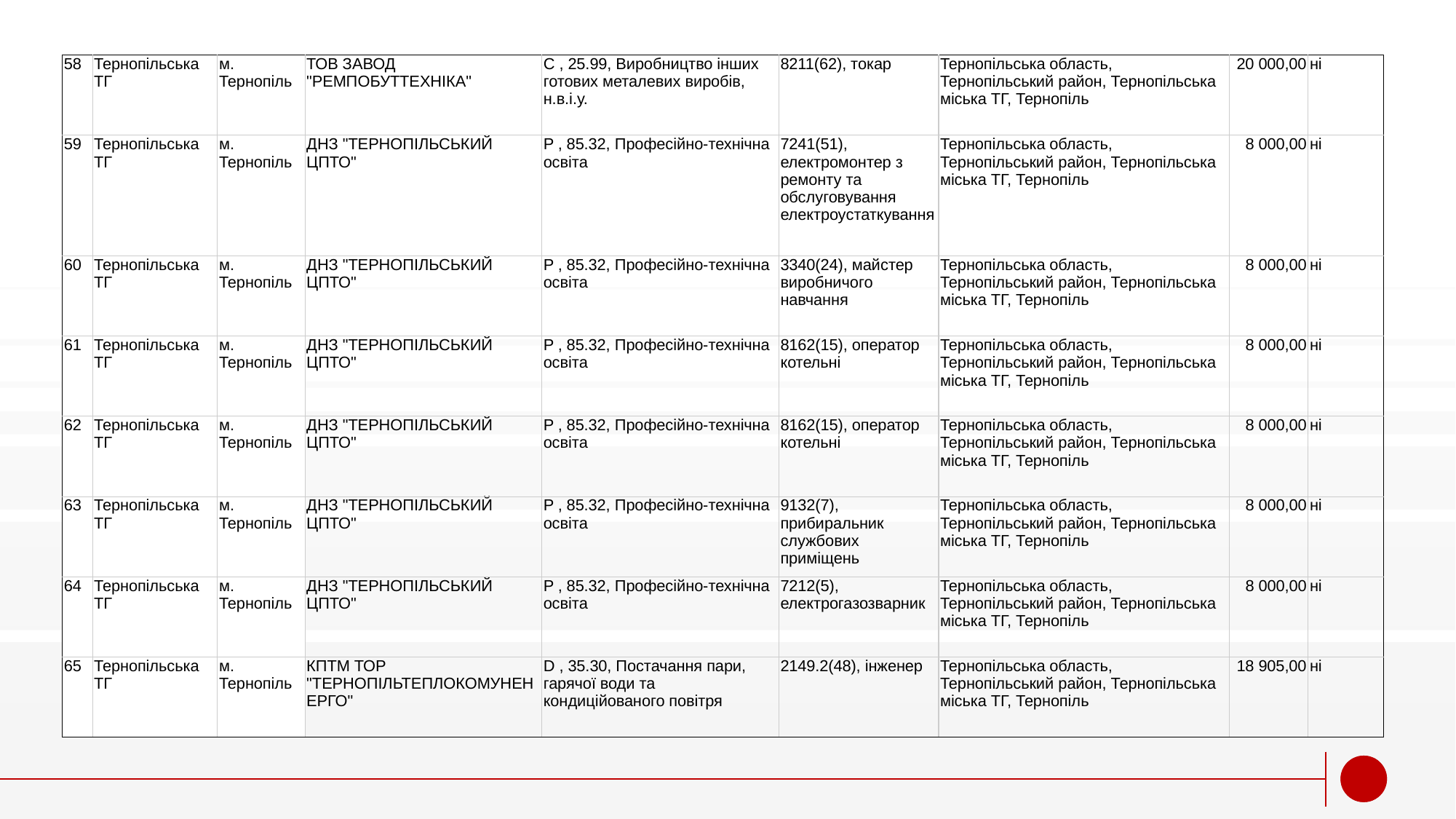

| 58 | Тернопільська ТГ | м. Тернопіль | ТОВ ЗАВОД "РЕМПОБУТТЕХНІКА" | C , 25.99, Виробництво інших готових металевих виробів, н.в.і.у. | 8211(62), токар | Тернопільська область, Тернопільський район, Тернопільська міська ТГ, Тернопіль | 20 000,00 | ні |
| --- | --- | --- | --- | --- | --- | --- | --- | --- |
| 59 | Тернопільська ТГ | м. Тернопіль | ДНЗ "ТЕРНОПІЛЬСЬКИЙ ЦПТО" | P , 85.32, Професійно-технічна освіта | 7241(51), електромонтер з ремонту та обслуговування електроустаткування | Тернопільська область, Тернопільський район, Тернопільська міська ТГ, Тернопіль | 8 000,00 | ні |
| 60 | Тернопільська ТГ | м. Тернопіль | ДНЗ "ТЕРНОПІЛЬСЬКИЙ ЦПТО" | P , 85.32, Професійно-технічна освіта | 3340(24), майстер виробничого навчання | Тернопільська область, Тернопільський район, Тернопільська міська ТГ, Тернопіль | 8 000,00 | ні |
| 61 | Тернопільська ТГ | м. Тернопіль | ДНЗ "ТЕРНОПІЛЬСЬКИЙ ЦПТО" | P , 85.32, Професійно-технічна освіта | 8162(15), оператор котельні | Тернопільська область, Тернопільський район, Тернопільська міська ТГ, Тернопіль | 8 000,00 | ні |
| 62 | Тернопільська ТГ | м. Тернопіль | ДНЗ "ТЕРНОПІЛЬСЬКИЙ ЦПТО" | P , 85.32, Професійно-технічна освіта | 8162(15), оператор котельні | Тернопільська область, Тернопільський район, Тернопільська міська ТГ, Тернопіль | 8 000,00 | ні |
| 63 | Тернопільська ТГ | м. Тернопіль | ДНЗ "ТЕРНОПІЛЬСЬКИЙ ЦПТО" | P , 85.32, Професійно-технічна освіта | 9132(7), прибиральник службових приміщень | Тернопільська область, Тернопільський район, Тернопільська міська ТГ, Тернопіль | 8 000,00 | ні |
| 64 | Тернопільська ТГ | м. Тернопіль | ДНЗ "ТЕРНОПІЛЬСЬКИЙ ЦПТО" | P , 85.32, Професійно-технічна освіта | 7212(5), електрогазозварник | Тернопільська область, Тернопільський район, Тернопільська міська ТГ, Тернопіль | 8 000,00 | ні |
| 65 | Тернопільська ТГ | м. Тернопіль | КПТМ ТОР "ТЕРНОПІЛЬТЕПЛОКОМУНЕНЕРГО" | D , 35.30, Постачання пари, гарячої води та кондиційованого повітря | 2149.2(48), інженер | Тернопільська область, Тернопільський район, Тернопільська міська ТГ, Тернопіль | 18 905,00 | ні |